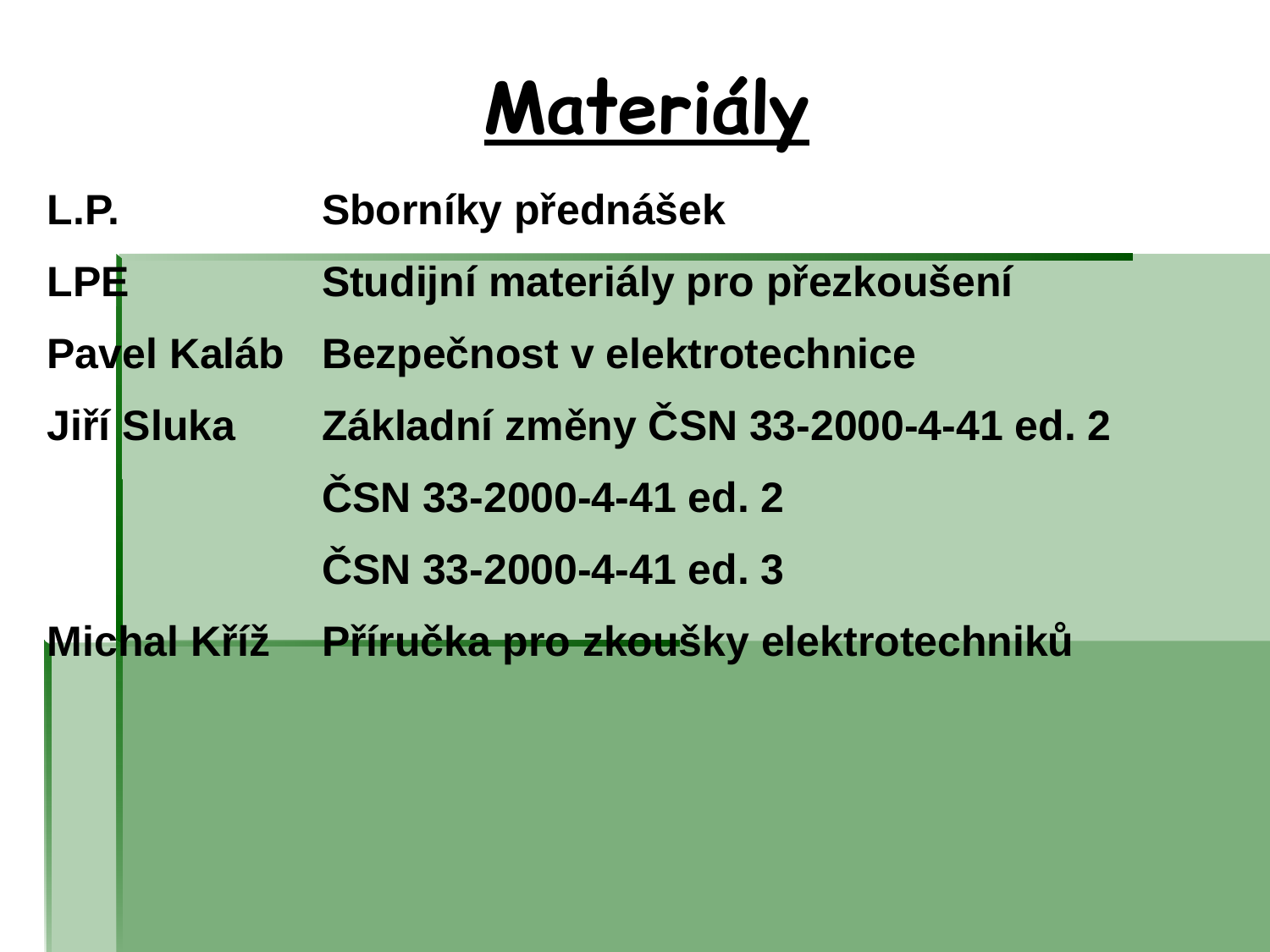

# Materiály
L.P.	Sborníky přednášek
LPE	Studijní materiály pro přezkoušení
Pavel Kaláb	Bezpečnost v elektrotechnice
Jiří Sluka	Základní změny ČSN 33-2000-4-41 ed. 2
	ČSN 33-2000-4-41 ed. 2
	ČSN 33-2000-4-41 ed. 3
Michal Kříž	Příručka pro zkoušky elektrotechniků